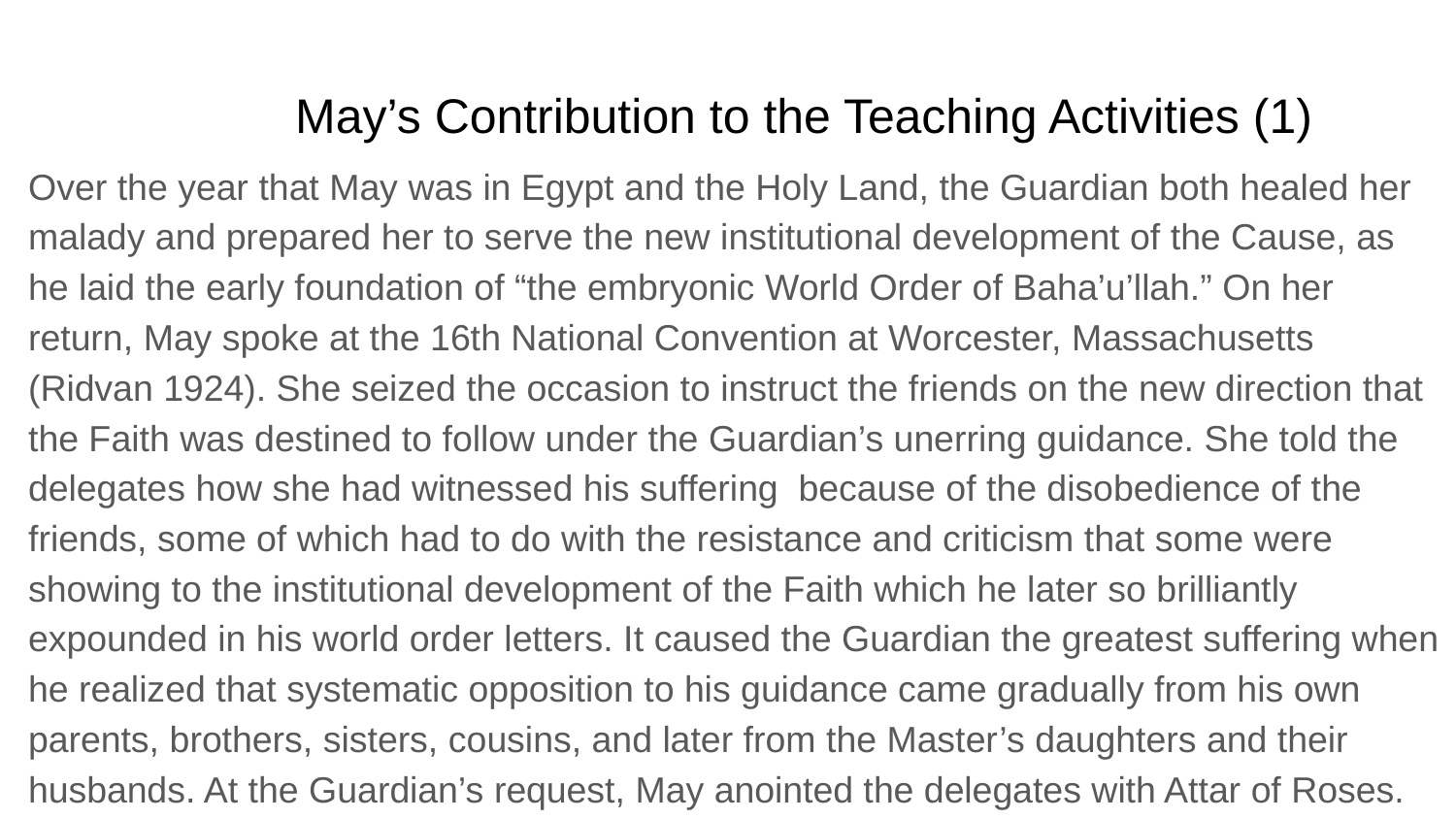

# May’s Contribution to the Teaching Activities (1)
Over the year that May was in Egypt and the Holy Land, the Guardian both healed her malady and prepared her to serve the new institutional development of the Cause, as he laid the early foundation of “the embryonic World Order of Baha’u’llah.” On her return, May spoke at the 16th National Convention at Worcester, Massachusetts (Ridvan 1924). She seized the occasion to instruct the friends on the new direction that the Faith was destined to follow under the Guardian’s unerring guidance. She told the delegates how she had witnessed his suffering  because of the disobedience of the friends, some of which had to do with the resistance and criticism that some were showing to the institutional development of the Faith which he later so brilliantly expounded in his world order letters. It caused the Guardian the greatest suffering when he realized that systematic opposition to his guidance came gradually from his own parents, brothers, sisters, cousins, and later from the Master’s daughters and their husbands. At the Guardian’s request, May anointed the delegates with Attar of Roses.